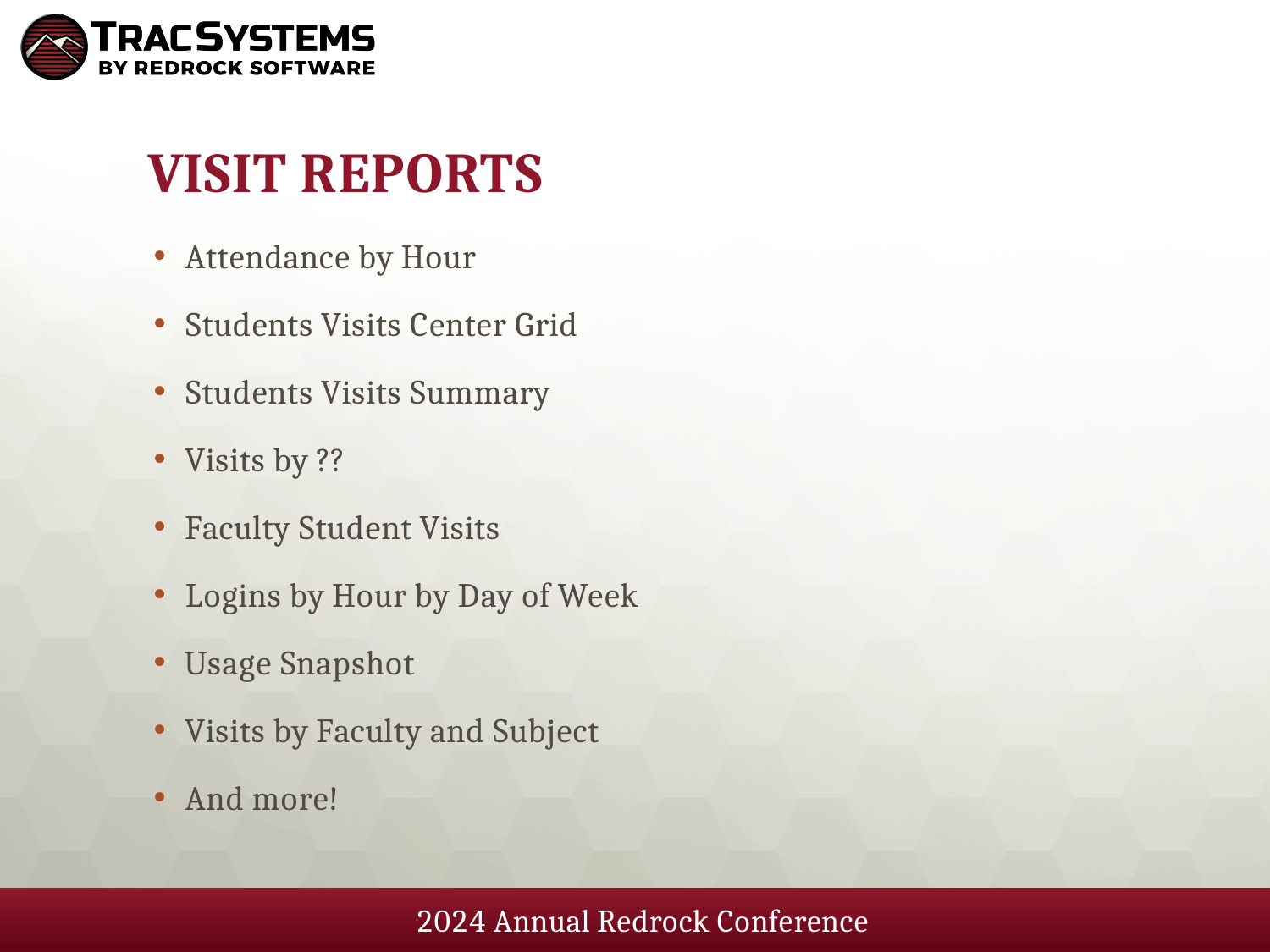

# Visit Reports
Attendance by Hour
Students Visits Center Grid
Students Visits Summary
Visits by ??
Faculty Student Visits
Logins by Hour by Day of Week
Usage Snapshot
Visits by Faculty and Subject
And more!